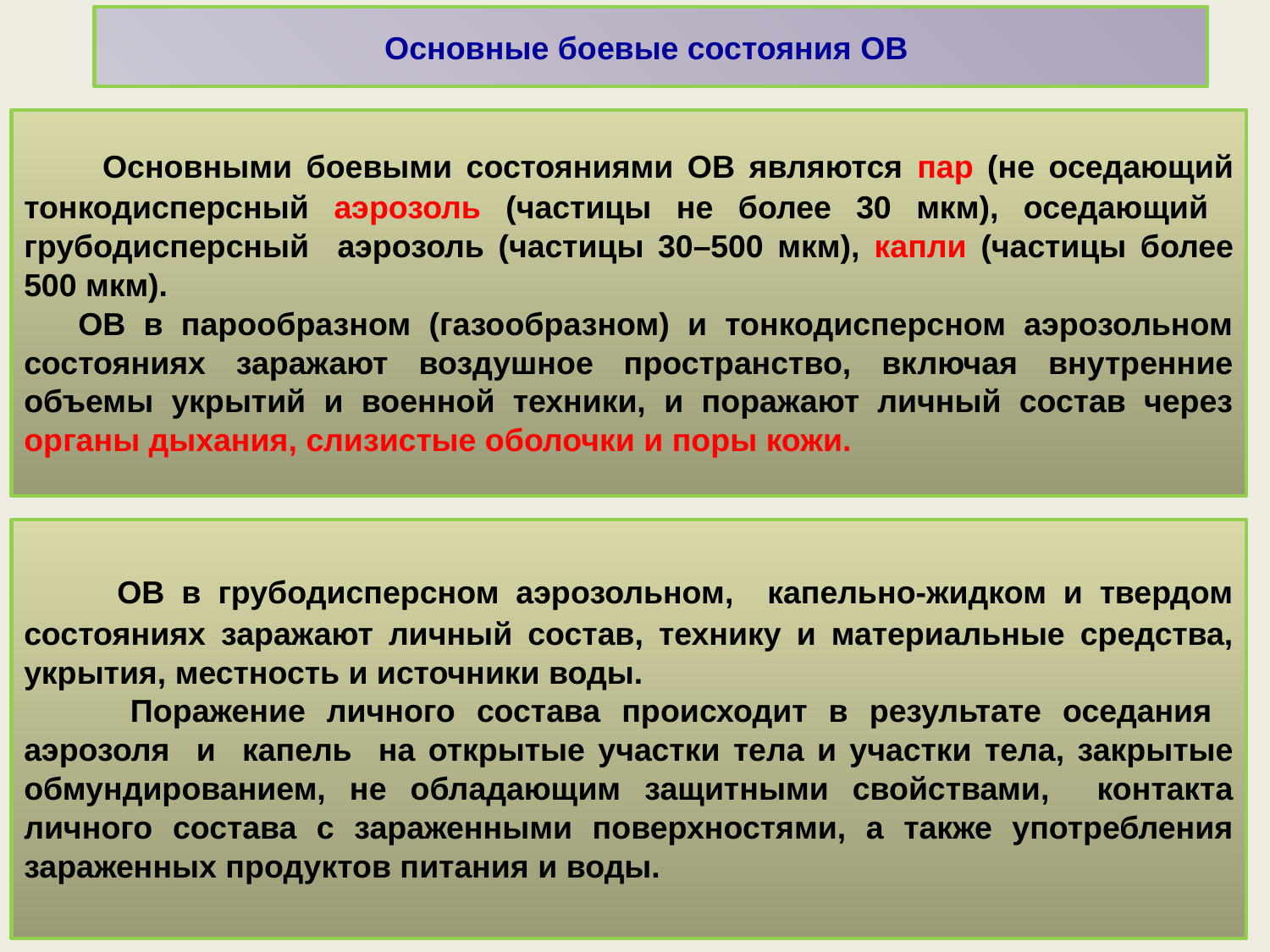

#
Основные боевые состояния ОВ
     Основными боевыми состояниями ОВ являются пар (не оседающий тонкодисперсный аэрозоль (частицы не более 30 мкм), оседающий  грубодисперсный  аэрозоль (частицы 30–500 мкм), капли (частицы более 500 мкм).
   ОВ в парообразном (газообразном) и тонкодисперсном аэрозольном состояниях заражают воздушное пространство, включая внутренние объемы укрытий и военной техники, и поражают личный состав через органы дыхания, слизистые оболочки и поры кожи.
     ОВ в грубодисперсном аэрозольном,  капельно‑жидком и твердом состояниях заражают личный состав, технику и материальные средства, укрытия, местность и источники воды.
     Поражение личного состава происходит в результате оседания  аэрозоля  и  капель  на открытые участки тела и участки тела, закрытые обмундированием, не обладающим защитными свойствами,  контакта личного состава с зараженными поверхностями, а также употребления зараженных продуктов питания и воды.